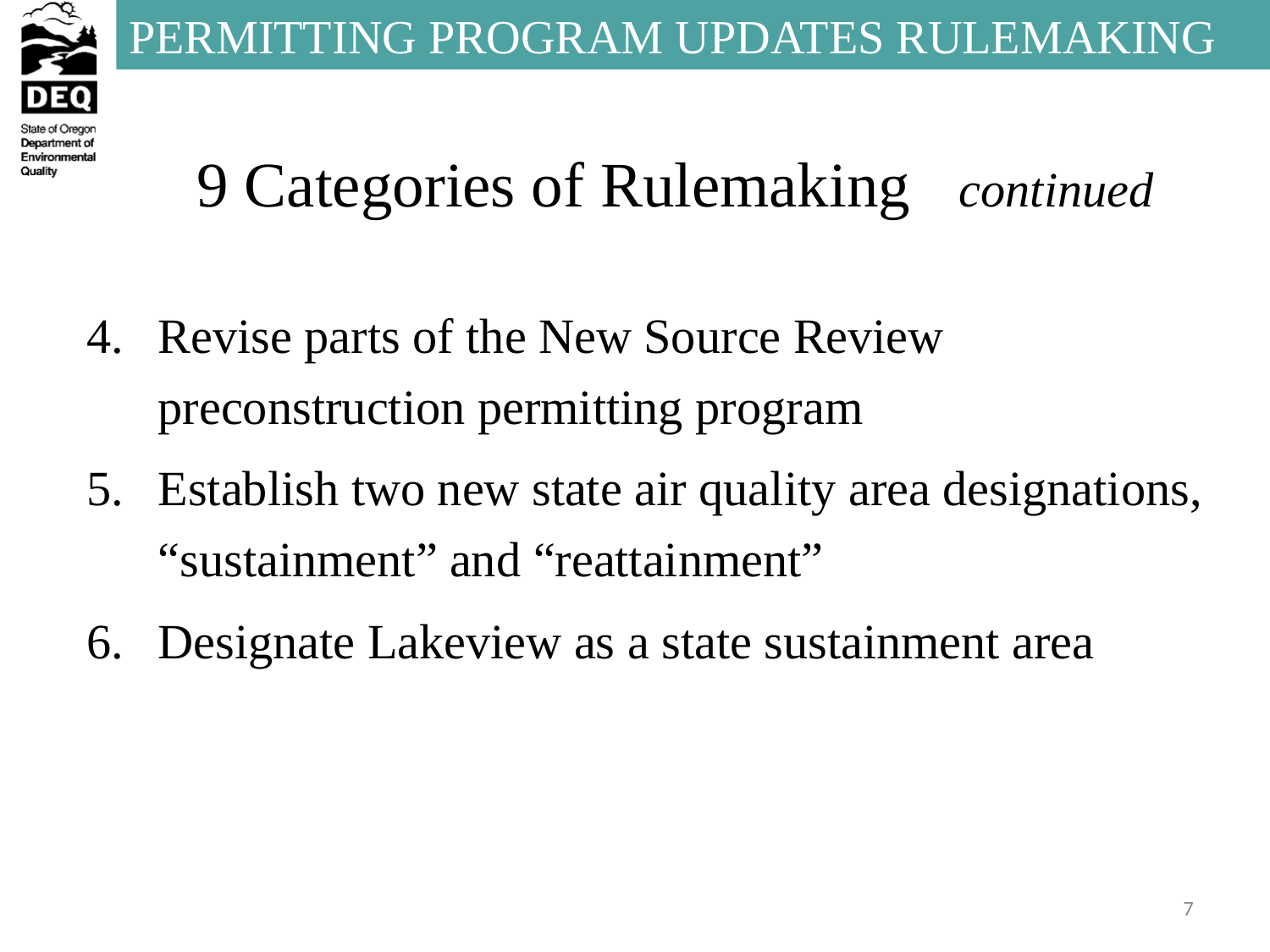

9 Categories of Rulemaking	continued
Revise parts of the New Source Review preconstruction permitting program
Establish two new state air quality area designations, “sustainment” and “reattainment”
Designate Lakeview as a state sustainment area

7